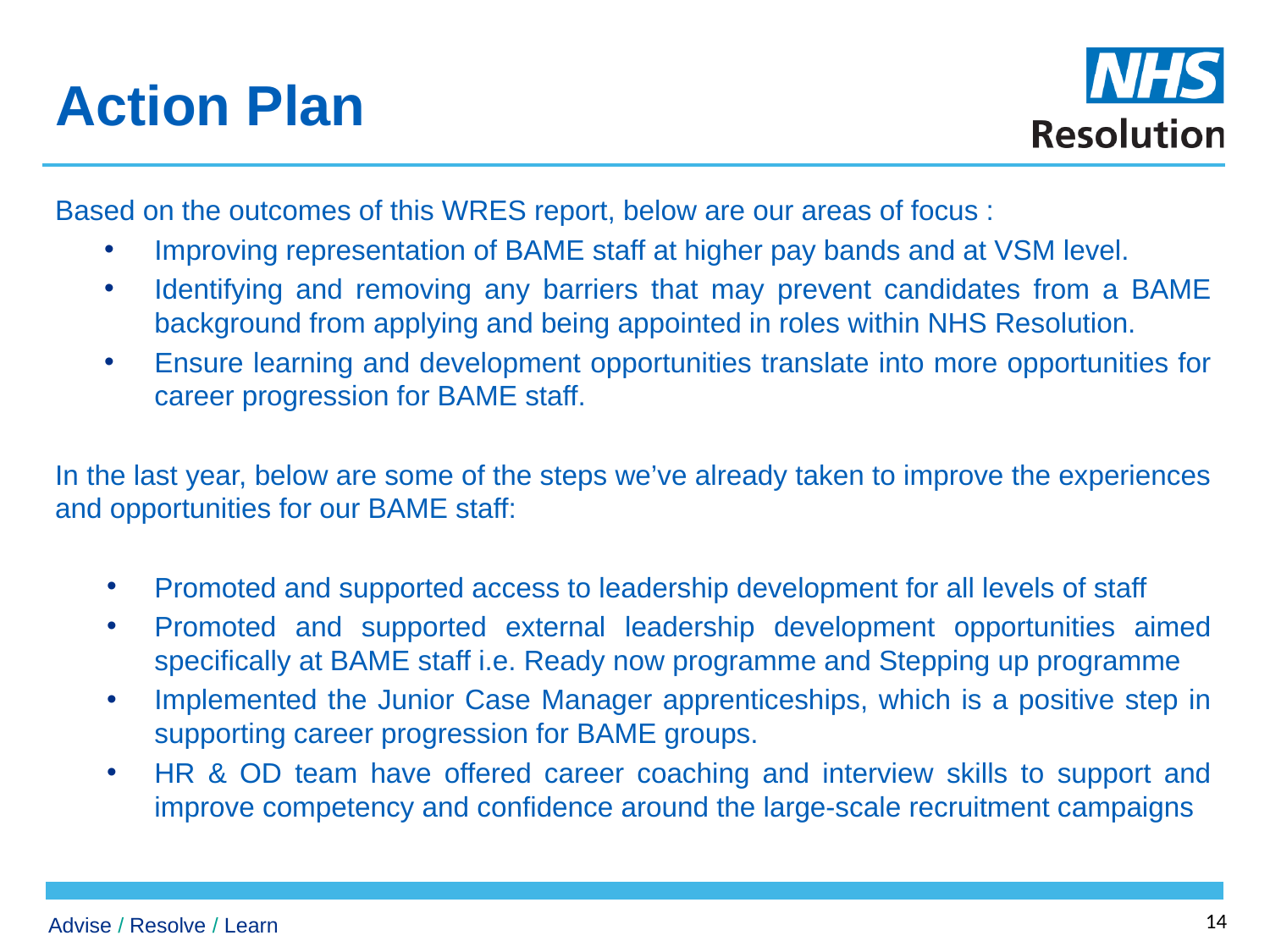

# Action Plan
Based on the outcomes of this WRES report, below are our areas of focus :
Improving representation of BAME staff at higher pay bands and at VSM level.
Identifying and removing any barriers that may prevent candidates from a BAME background from applying and being appointed in roles within NHS Resolution.
Ensure learning and development opportunities translate into more opportunities for career progression for BAME staff.

In the last year, below are some of the steps we’ve already taken to improve the experiences and opportunities for our BAME staff:

Promoted and supported access to leadership development for all levels of staff
Promoted and supported external leadership development opportunities aimed specifically at BAME staff i.e. Ready now programme and Stepping up programme
Implemented the Junior Case Manager apprenticeships, which is a positive step in supporting career progression for BAME groups.
HR & OD team have offered career coaching and interview skills to support and improve competency and confidence around the large-scale recruitment campaigns